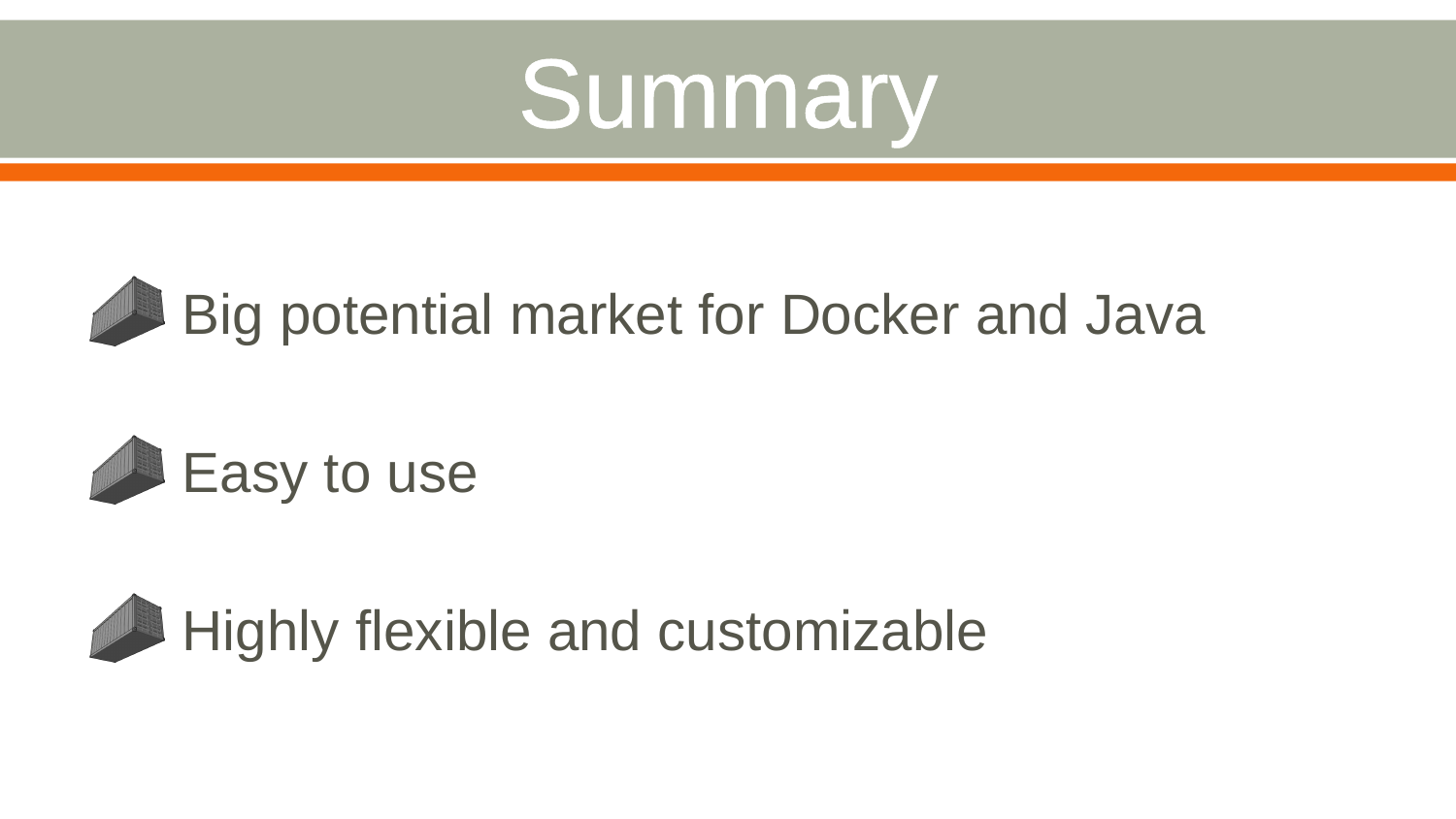

# Summary

 Big potential market for Docker and Java

 Easy to use

 Highly flexible and customizable